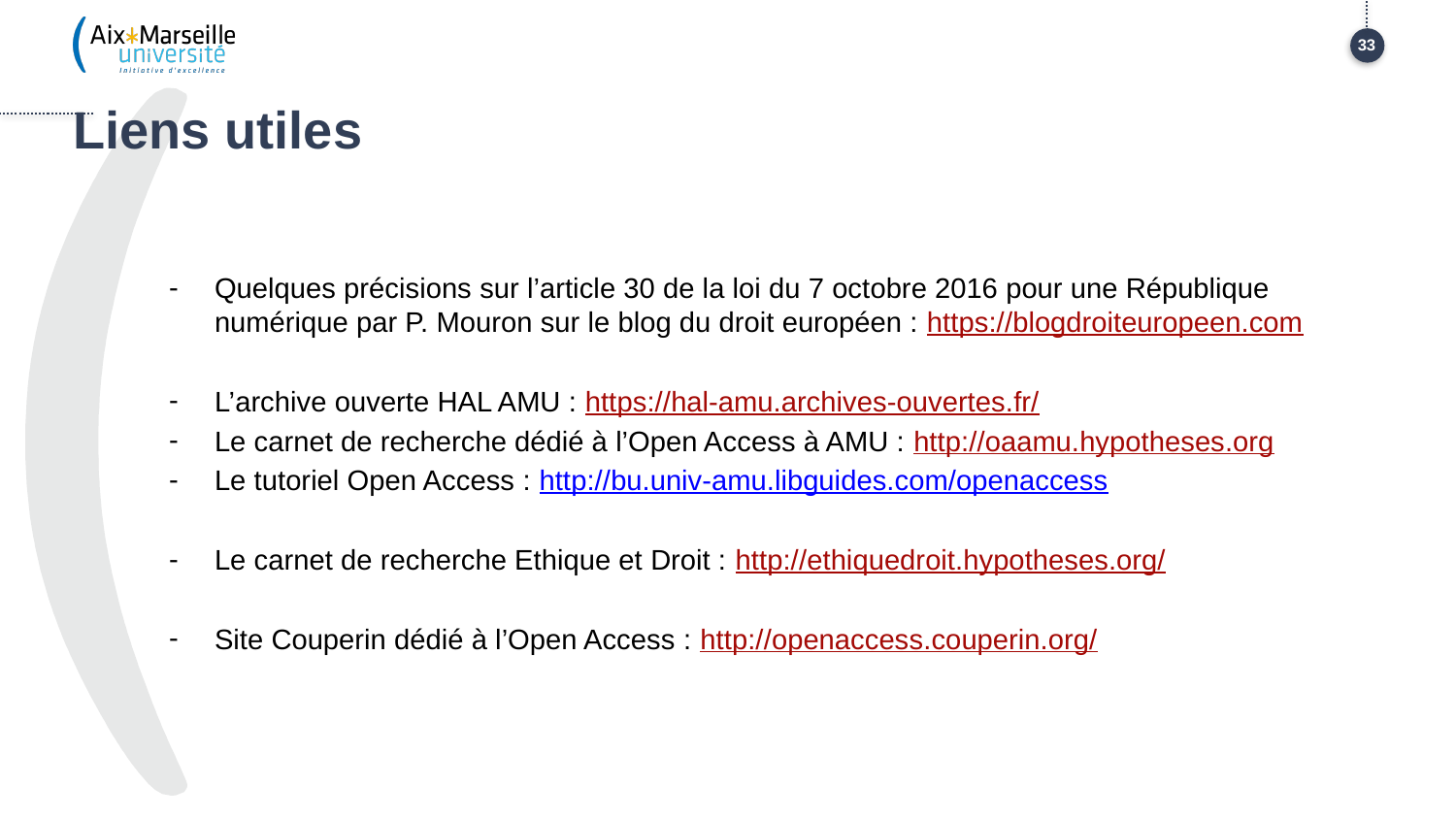

33
# Liens utiles

Quelques précisions sur l’article 30 de la loi du 7 octobre 2016 pour une République numérique par P. Mouron sur le blog du droit européen : https://blogdroiteuropeen.com

L’archive ouverte HAL AMU : https://hal-amu.archives-ouvertes.fr/
Le carnet de recherche dédié à l’Open Access à AMU : http://oaamu.hypotheses.org
Le tutoriel Open Access : http://bu.univ-amu.libguides.com/openaccess

Le carnet de recherche Ethique et Droit : http://ethiquedroit.hypotheses.org/

Site Couperin dédié à l’Open Access : http://openaccess.couperin.org/